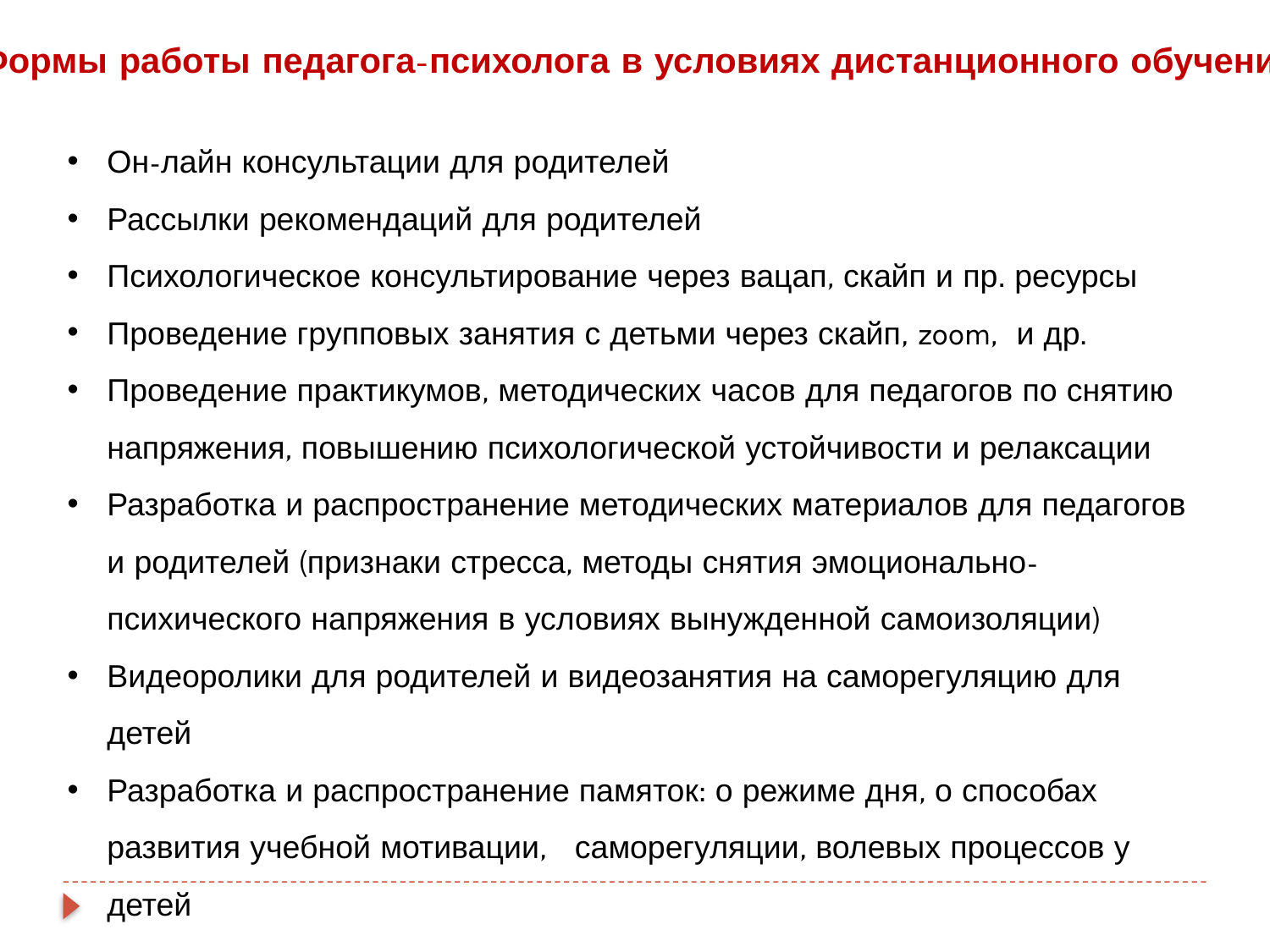

Формы работы педагога-психолога в условиях дистанционного обучения
Он-лайн консультации для родителей
Рассылки рекомендаций для родителей
Психологическое консультирование через вацап, скайп и пр. ресурсы
Проведение групповых занятия с детьми через скайп, zoom,  и др.
Проведение практикумов, методических часов для педагогов по снятию напряжения, повышению психологической устойчивости и релаксации
Разработка и распространение методических материалов для педагогов и родителей (признаки стресса, методы снятия эмоционально-психического напряжения в условиях вынужденной самоизоляции)
Видеоролики для родителей и видеозанятия на саморегуляцию для детей
Разработка и распространение памяток: о режиме дня, о способах развития учебной мотивации,   саморегуляции, волевых процессов у детей